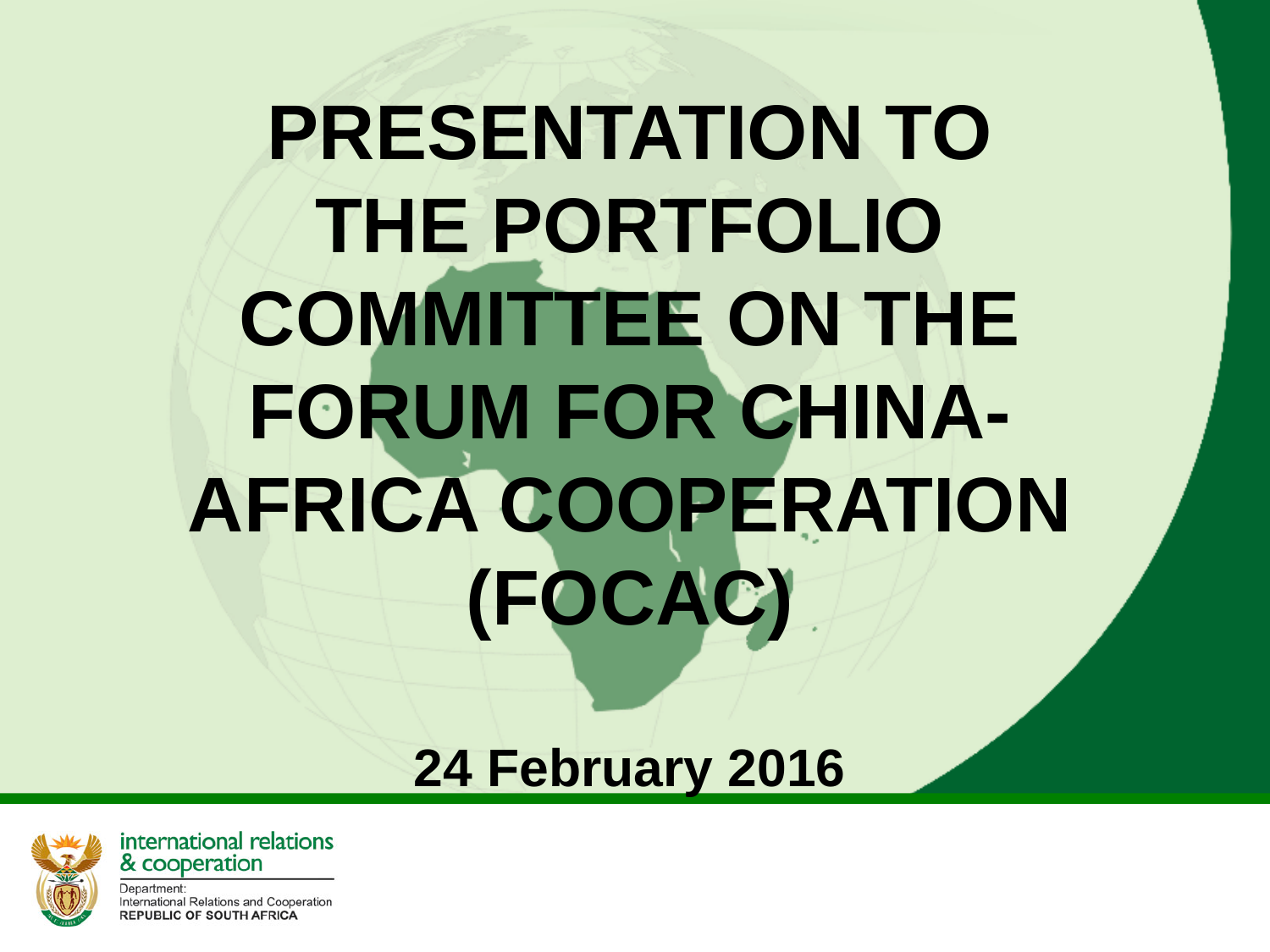

PRESENTATION TO THE PORTFOLIO COMMITTEE ON THE FORUM FOR CHINA-AFRICA COOPERATION (FOCAC)

24 February 2016